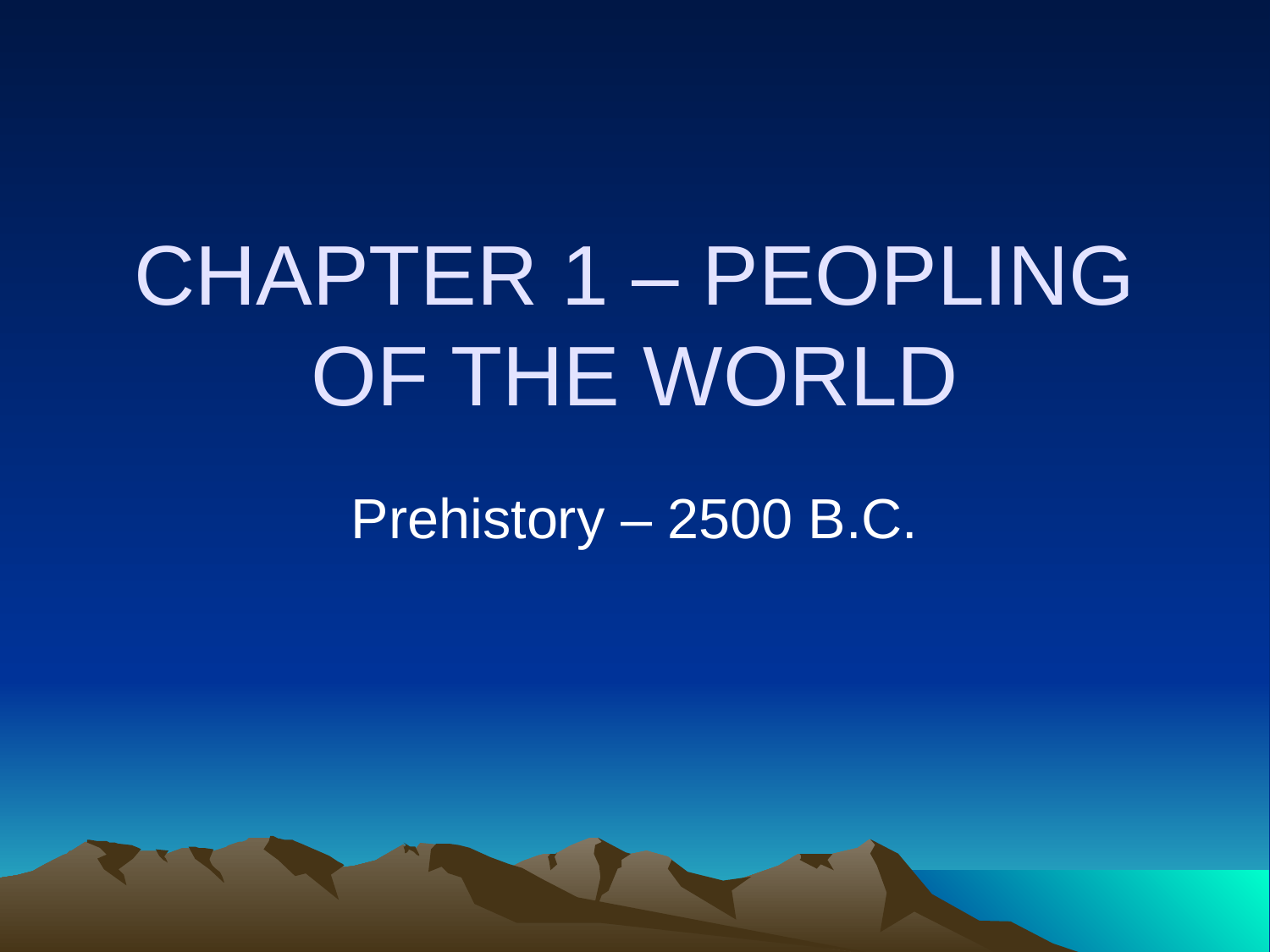

# CHAPTER 1 – PEOPLING OF THE WORLD
Prehistory – 2500 B.C.